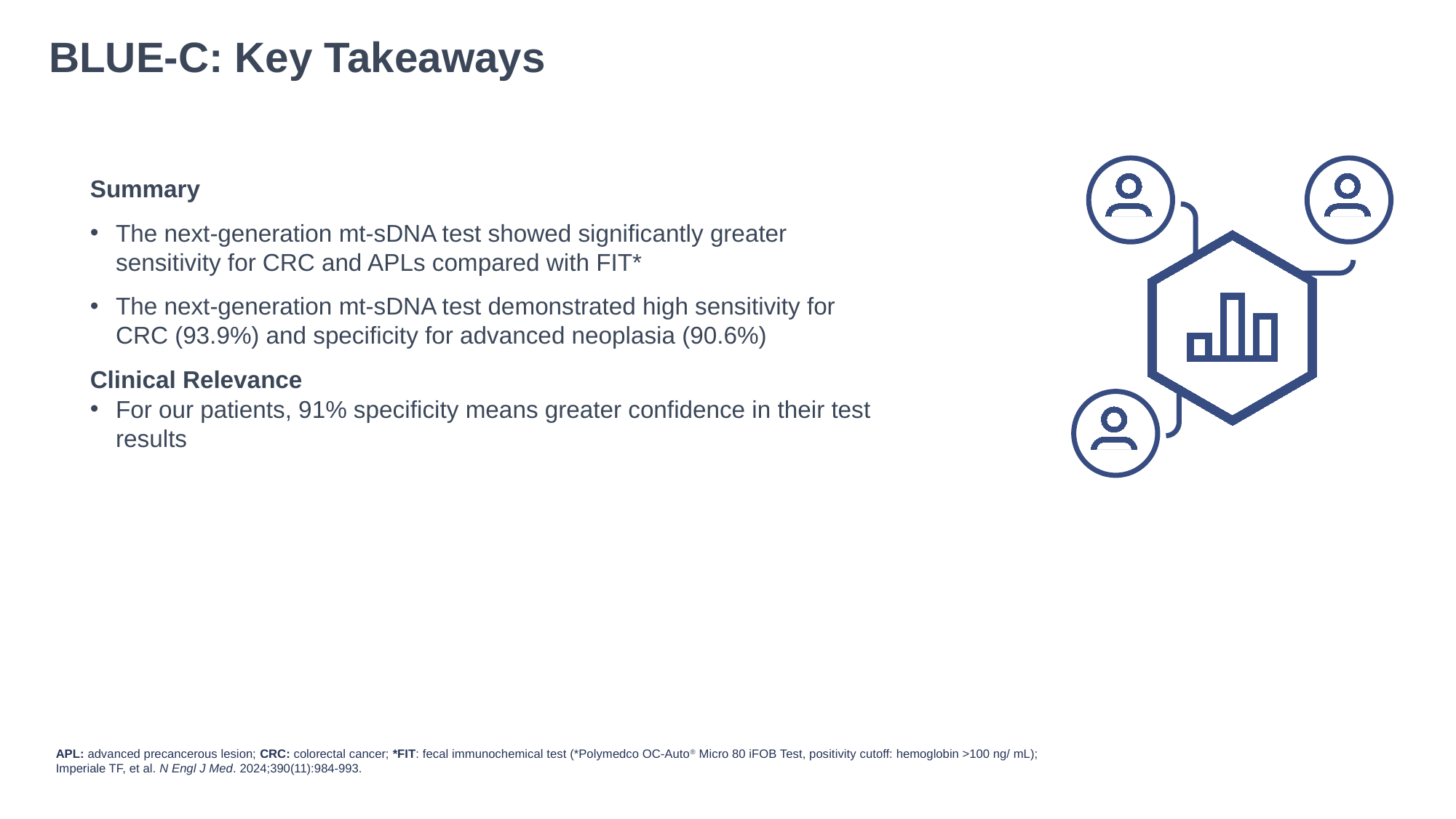

# BLUE-C: Key Takeaways

Summary
The next-generation mt-sDNA test showed significantly greater sensitivity for CRC and APLs compared with FIT*
The next-generation mt-sDNA test demonstrated high sensitivity for CRC (93.9%) and specificity for advanced neoplasia (90.6%)
Clinical Relevance
For our patients, 91% specificity means greater confidence in their test results

APL: advanced precancerous lesion; CRC: colorectal cancer; *FIT: fecal immunochemical test (*Polymedco OC-Auto® Micro 80 iFOB Test, positivity cutoff: hemoglobin >100 ng/ mL);
Imperiale TF, et al. N Engl J Med. 2024;390(11):984-993.